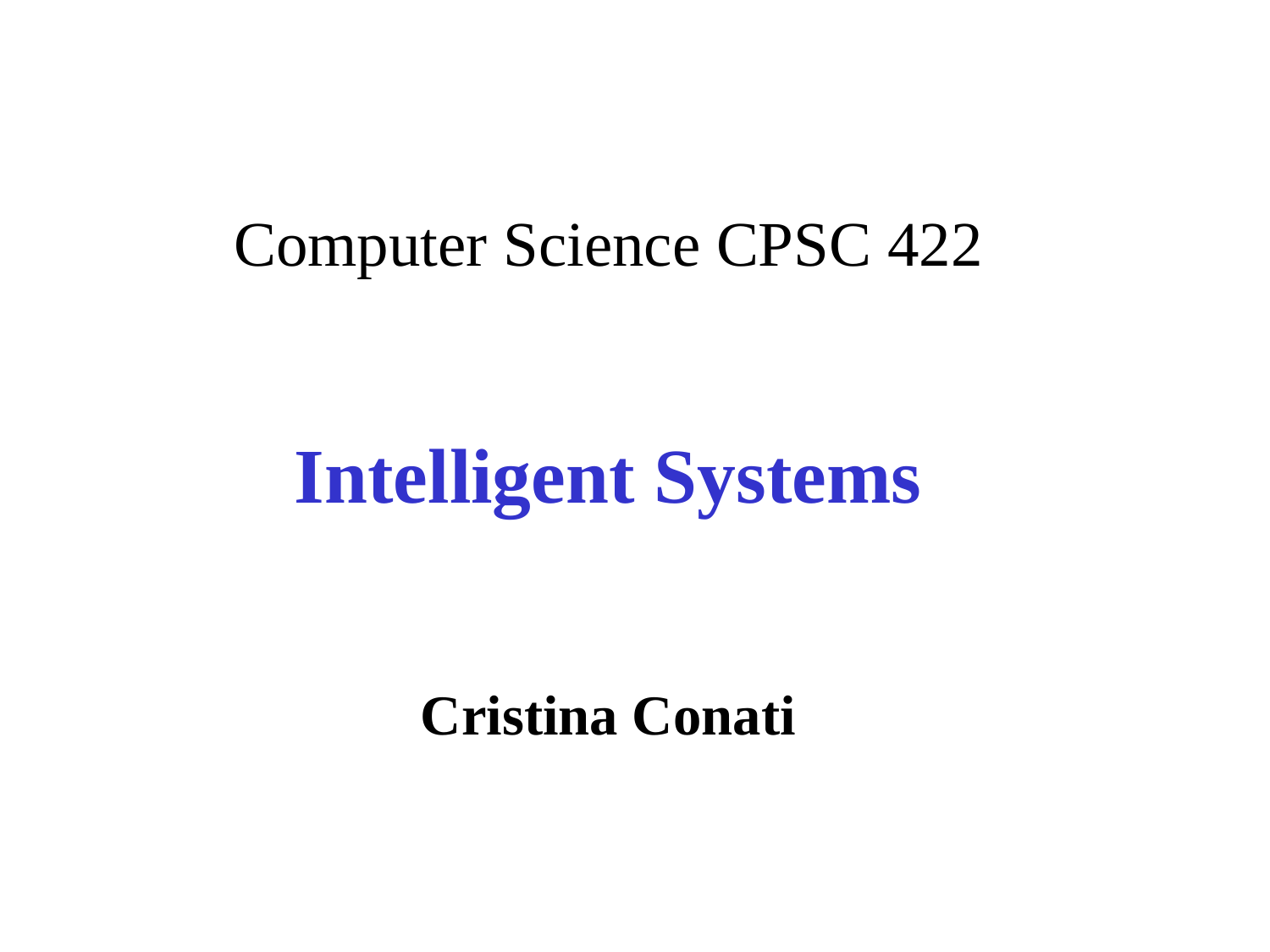

Computer Science CPSC 422

Intelligent Systems

Cristina Conati